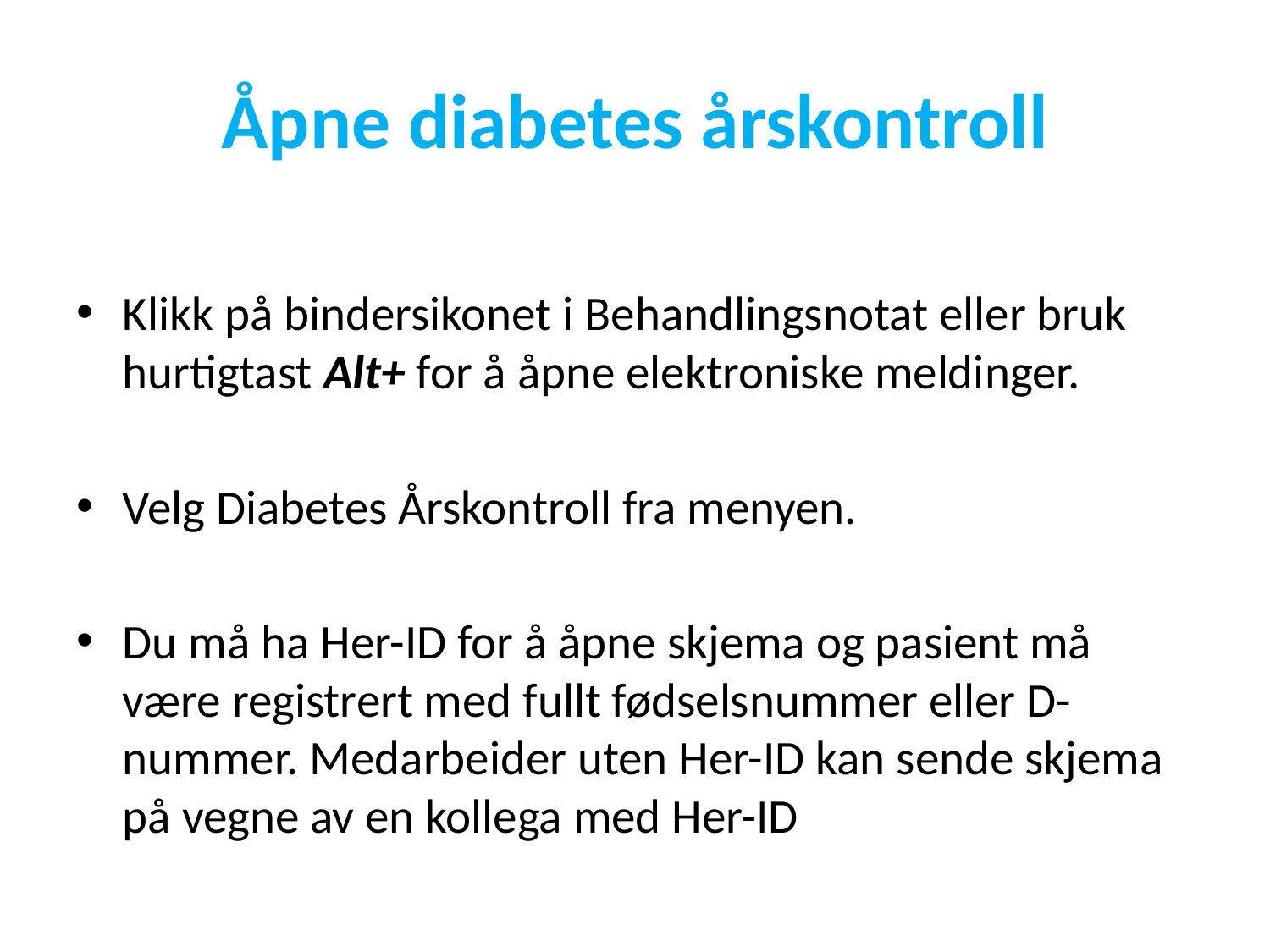

# Åpne diabetes årskontroll
Klikk på bindersikonet i Behandlingsnotat eller bruk hurtigtast Alt+ for å åpne elektroniske meldinger.

Velg Diabetes Årskontroll fra menyen.

Du må ha Her-ID for å åpne skjema og pasient må være registrert med fullt fødselsnummer eller D-nummer. Medarbeider uten Her-ID kan sende skjema på vegne av en kollega med Her-ID